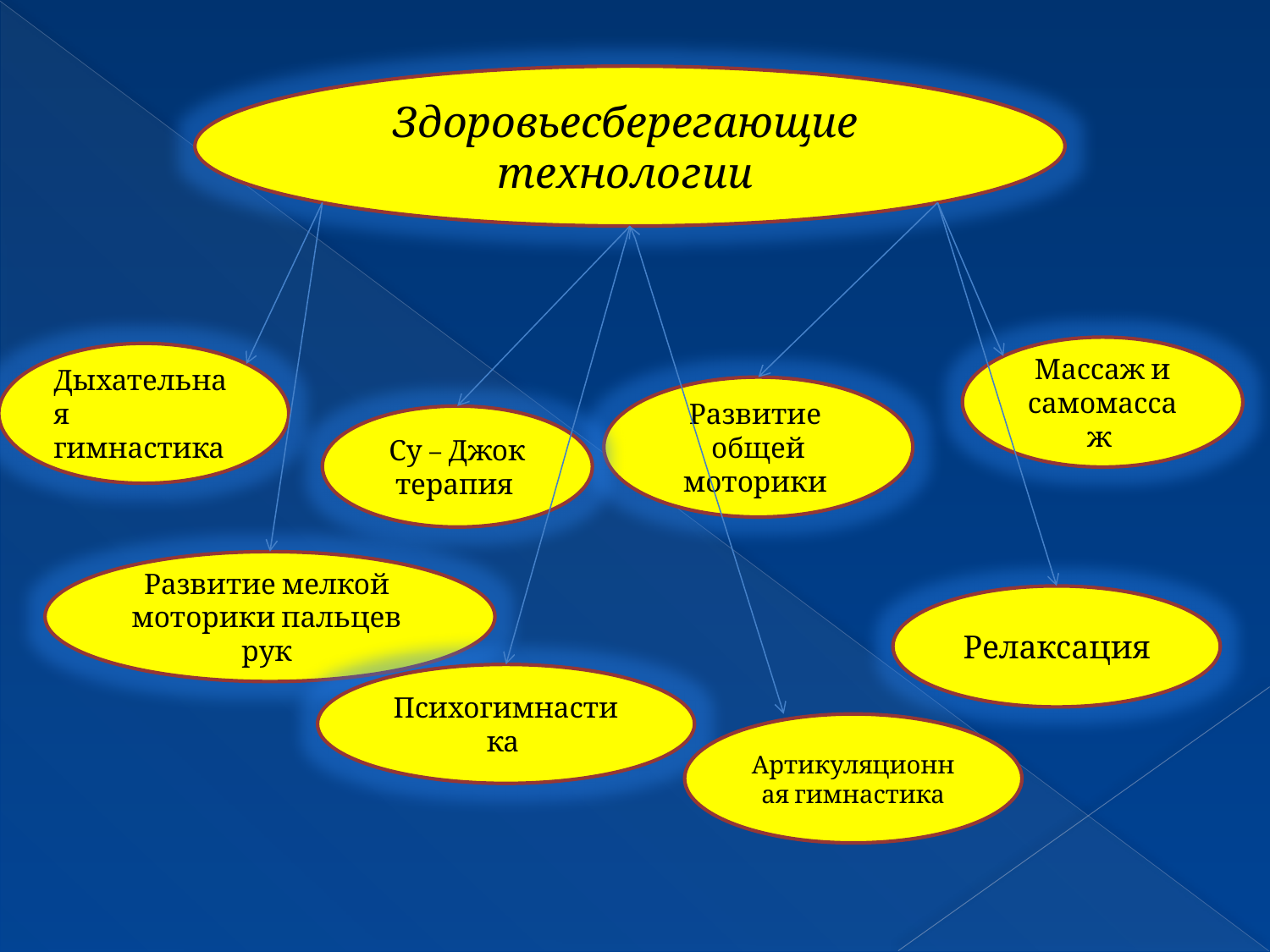

Здоровьесберегающие
технологии
Массаж и самомассаж
Дыхательная
гимнастика
Развитие
общей моторики
Су – Джок терапия
Развитие мелкой
моторики пальцев
рук
Релаксация
Психогимнастика
Артикуляционная гимнастика